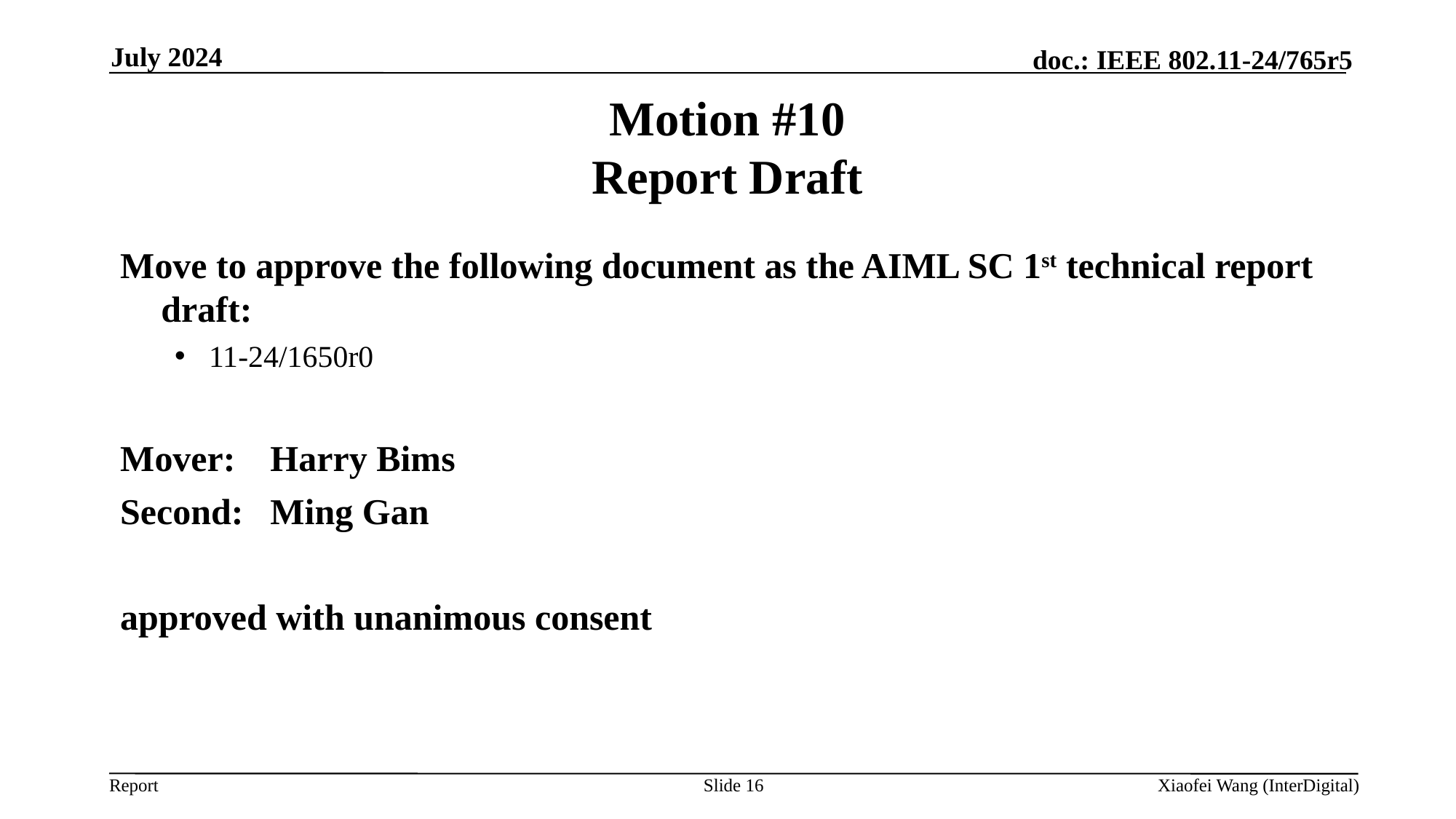

July 2024
# Motion #10 Report Draft
Move to approve the following document as the AIML SC 1st technical report draft:
11-24/1650r0

Mover:	Harry Bims
Second:	Ming Gan

approved with unanimous consent
Slide 16
Xiaofei Wang (InterDigital)